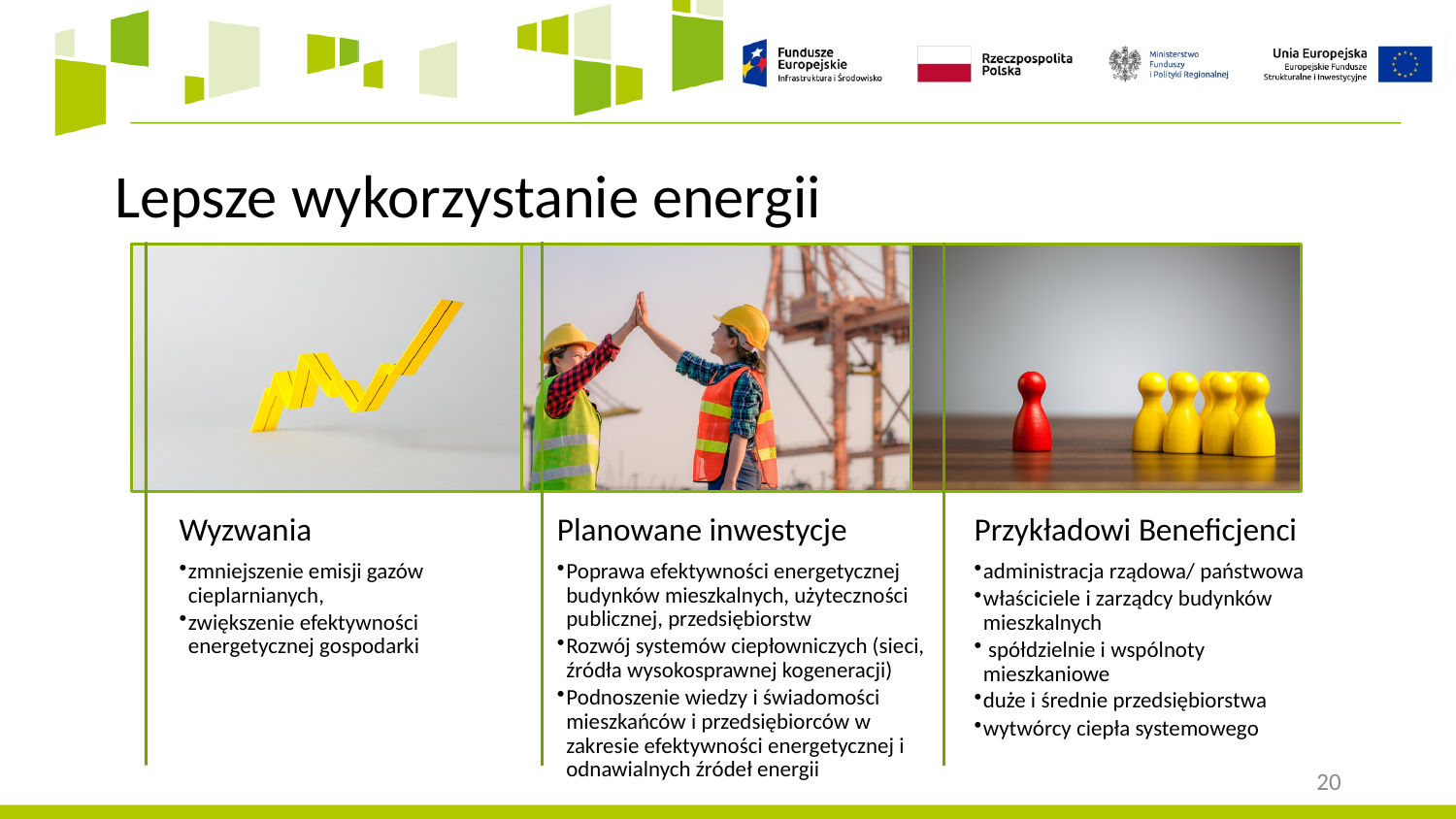

# Lepsze wykorzystanie energii
Wyzwania
zmniejszenie emisji gazów cieplarnianych,
zwiększenie efektywności energetycznej gospodarki
Planowane inwestycje
Poprawa efektywności energetycznej  budynków mieszkalnych, użyteczności publicznej, przedsiębiorstw
Rozwój systemów ciepłowniczych (sieci, źródła wysokosprawnej kogeneracji)
Podnoszenie wiedzy i świadomości mieszkańców i przedsiębiorców w zakresie efektywności energetycznej i odnawialnych źródeł energii
Przykładowi Beneficjenci
administracja rządowa/ państwowa
właściciele i zarządcy budynków mieszkalnych
 spółdzielnie i wspólnoty mieszkaniowe
duże i średnie przedsiębiorstwa
wytwórcy ciepła systemowego
20